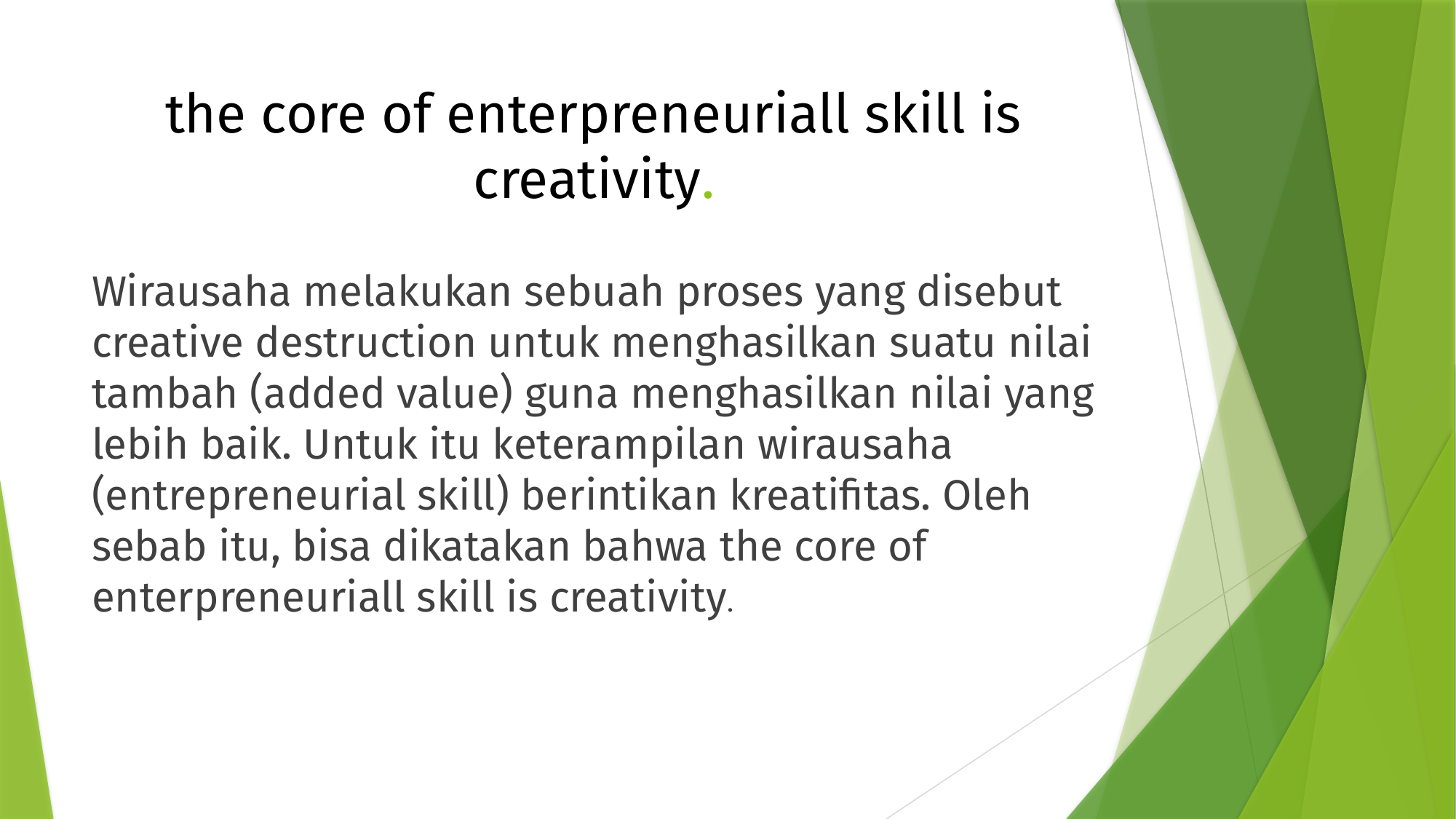

# the core of enterpreneuriall skill is creativity.
Wirausaha melakukan sebuah proses yang disebut creative destruction untuk menghasilkan suatu nilai tambah (added value) guna menghasilkan nilai yang lebih baik. Untuk itu keterampilan wirausaha (entrepreneurial skill) berintikan kreatifitas. Oleh sebab itu, bisa dikatakan bahwa the core of enterpreneuriall skill is creativity.